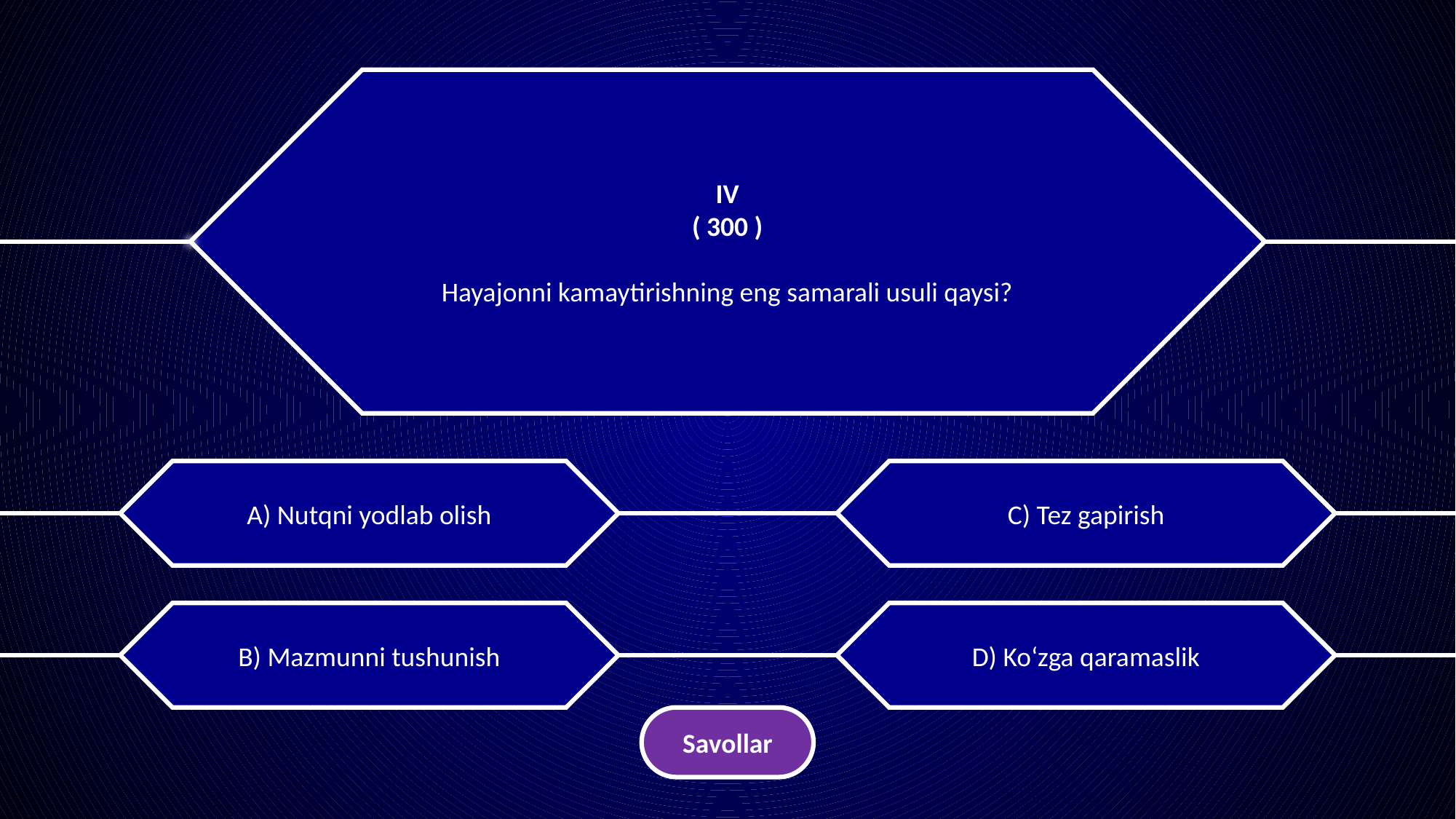

IV
( 300 )
Hayajonni kamaytirishning eng samarali usuli qaysi?

A) Nutqni yodlab olish
C) Tez gapirish
B) Mazmunni tushunish
D) Ko‘zga qaramaslik
Savollar